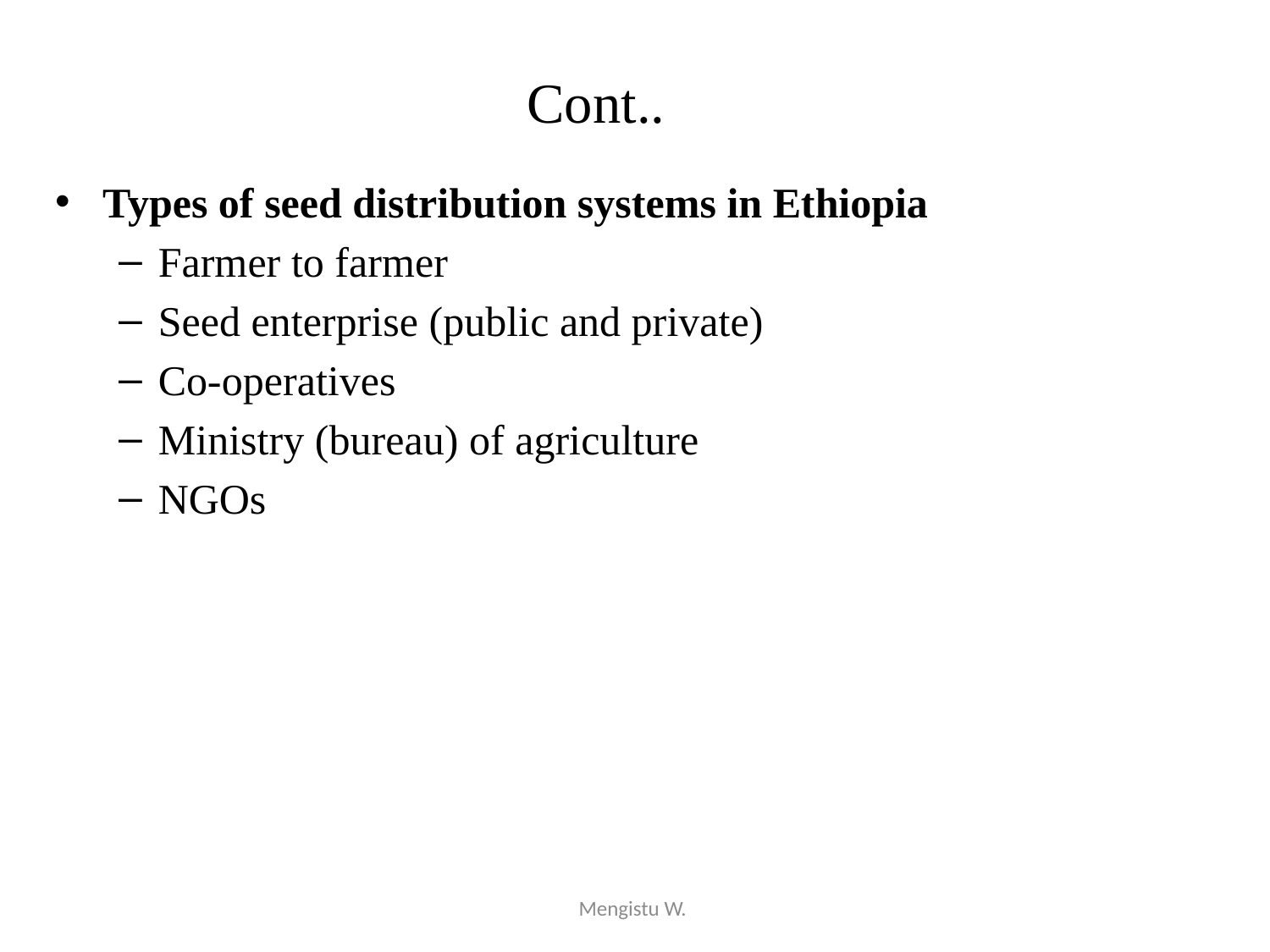

# Cont..
Types of seed distribution systems in Ethiopia
Farmer to farmer
Seed enterprise (public and private)
Co-operatives
Ministry (bureau) of agriculture
NGOs
Mengistu W.